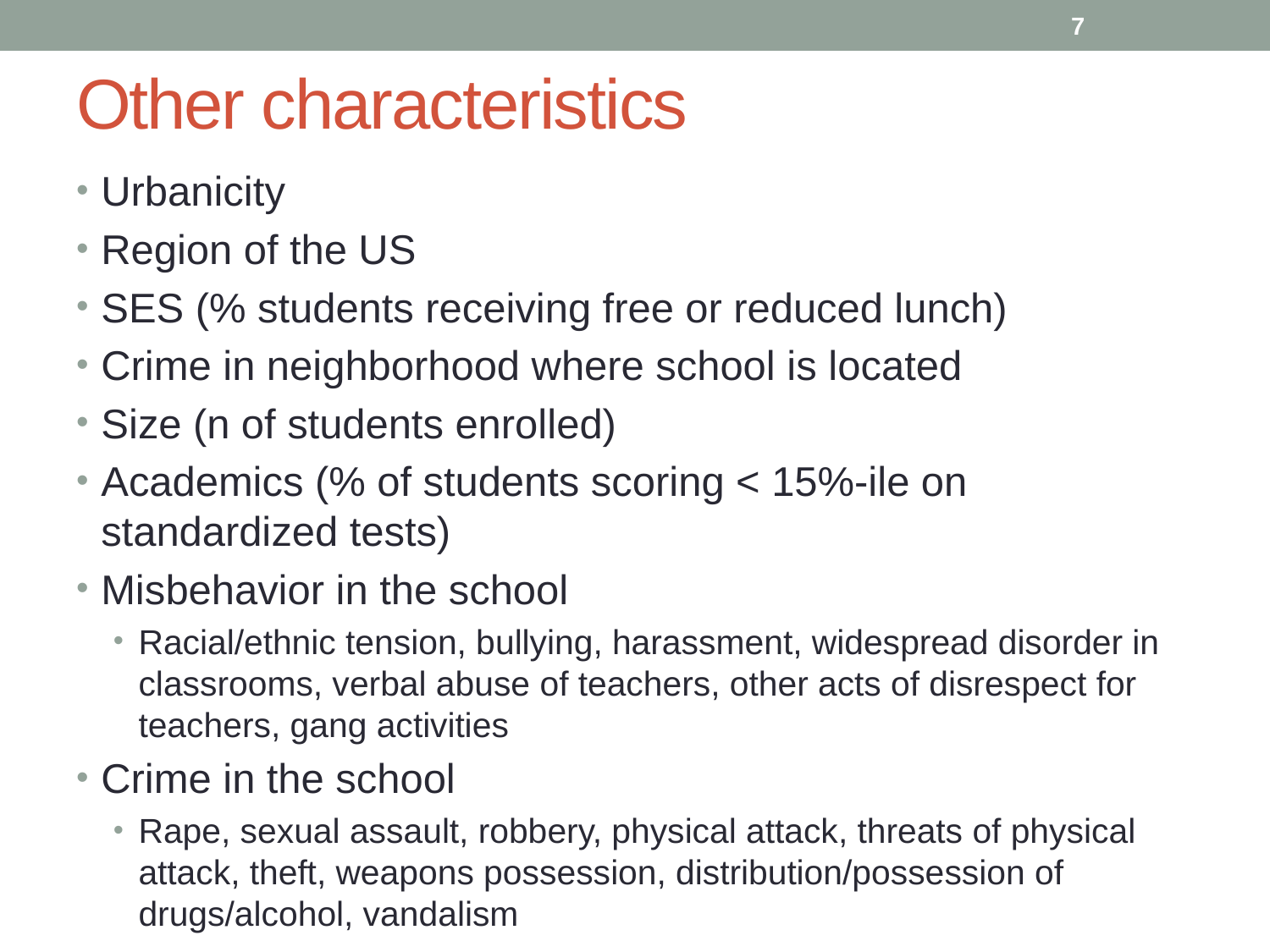

7
# Other characteristics
Urbanicity
Region of the US
SES (% students receiving free or reduced lunch)
Crime in neighborhood where school is located
Size (n of students enrolled)
Academics (% of students scoring < 15%-ile on standardized tests)
Misbehavior in the school
Racial/ethnic tension, bullying, harassment, widespread disorder in classrooms, verbal abuse of teachers, other acts of disrespect for teachers, gang activities
Crime in the school
Rape, sexual assault, robbery, physical attack, threats of physical attack, theft, weapons possession, distribution/possession of drugs/alcohol, vandalism